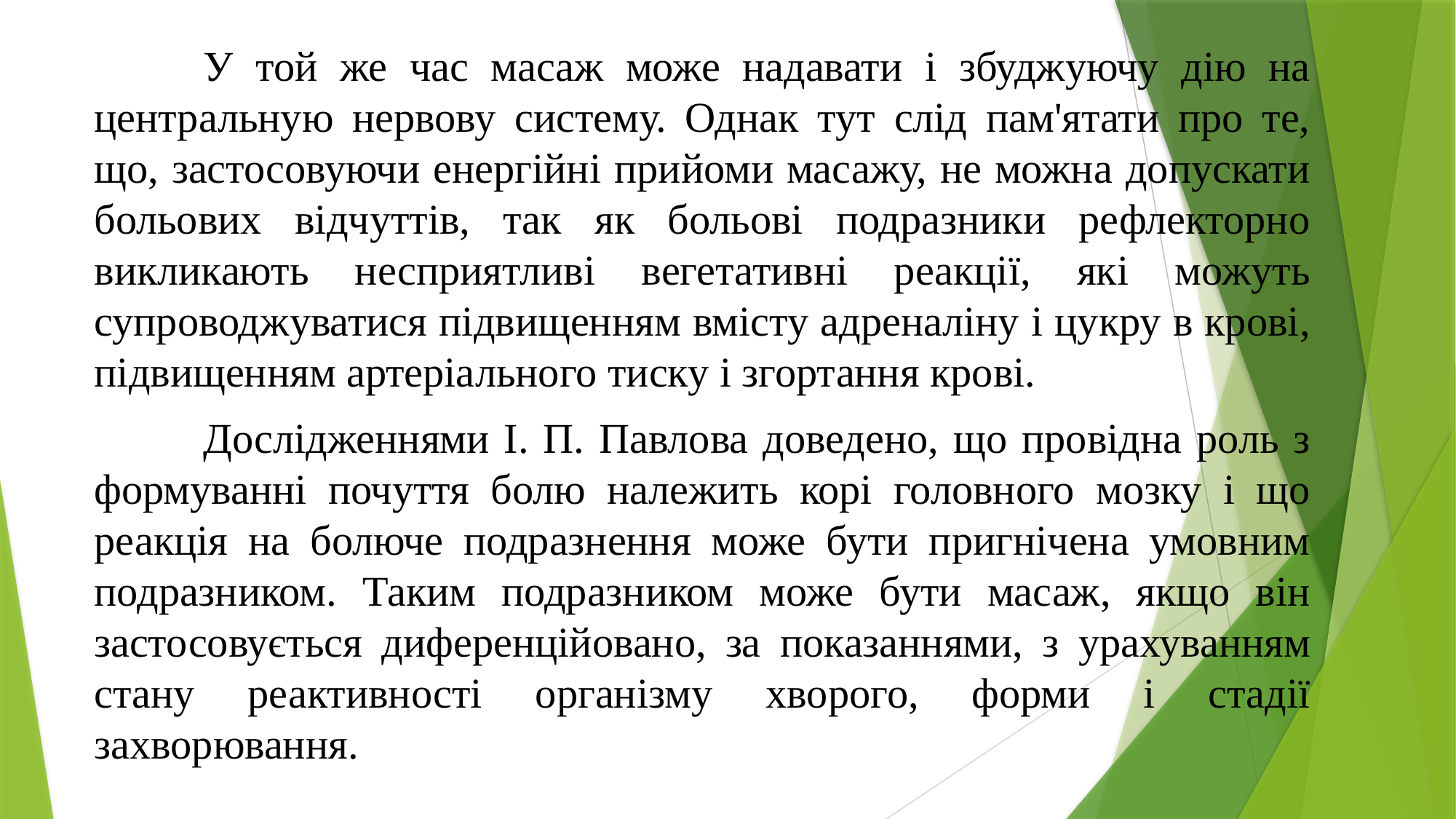

У той же час масаж може надавати і збуджуючу дію на центральную нервову систему. Однак тут слід пам'ятати про те, що, застосовуючи енергійні прийоми масажу, не можна допускати больових відчуттів, так як больові подразники рефлекторно викликають несприятливі вегетативні реакції, які можуть супроводжуватися підвищенням вмісту адреналіну і цукру в крові, підвищенням артеріального тиску і згортання крові.
	Дослідженнями І. П. Павлова доведено, що провідна роль з формуванні почуття болю належить корі головного мозку і що реакція на болюче подразнення може бути пригнічена умовним подразником. Таким подразником може бути масаж, якщо він застосовується диференційовано, за показаннями, з урахуванням стану реактивності організму хворого, форми і стадії захворювання.